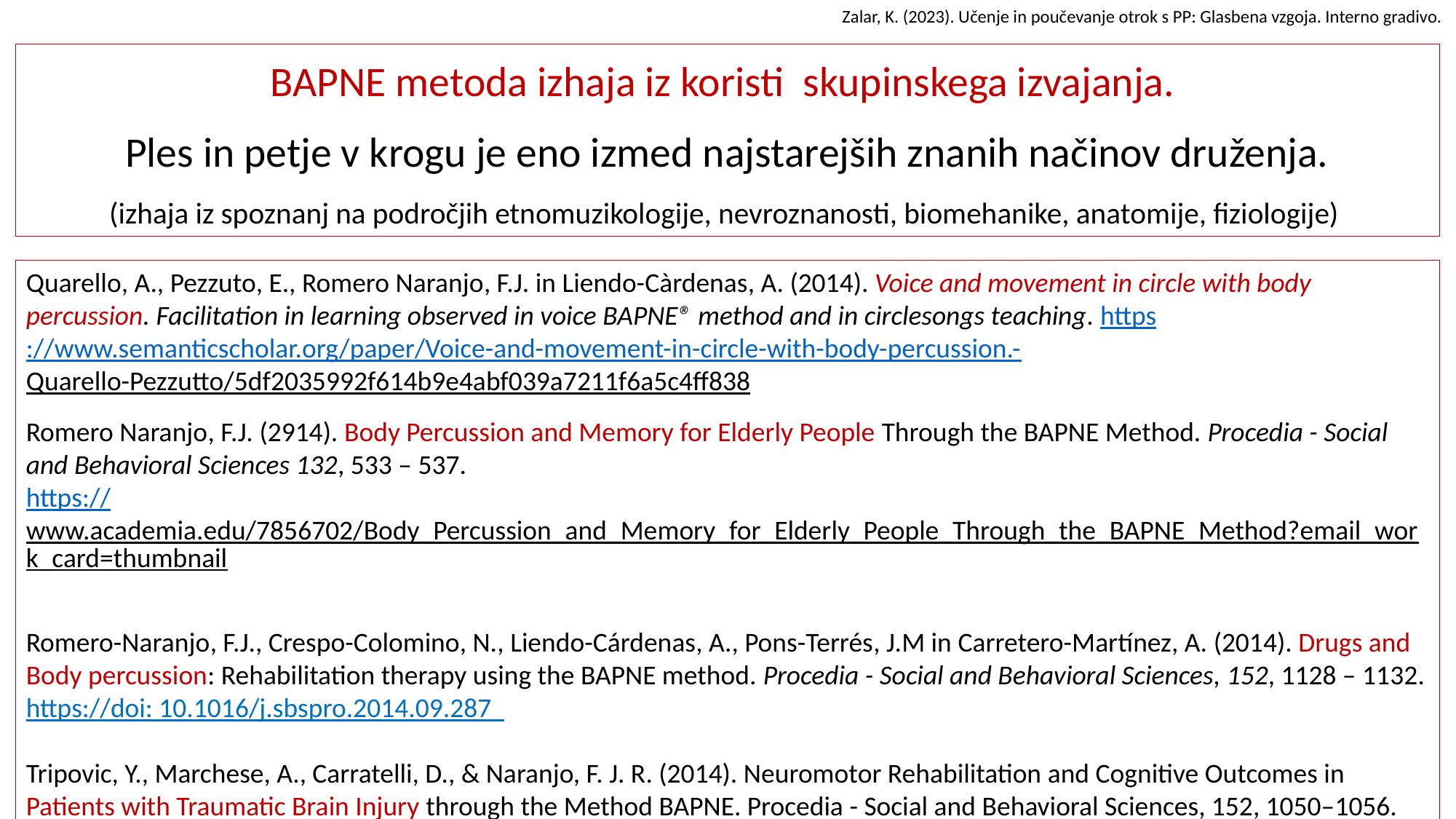

Zalar, K. (2023). Učenje in poučevanje otrok s PP: Glasbena vzgoja. Interno gradivo.
BAPNE metoda izhaja iz koristi  skupinskega izvajanja.
Ples in petje v krogu je eno izmed najstarejših znanih načinov druženja.
(izhaja iz spoznanj na področjih etnomuzikologije, nevroznanosti, biomehanike, anatomije, fiziologije)

Quarello, A., Pezzuto, E., Romero Naranjo, F.J. in Liendo-Càrdenas, A. (2014). Voice and movement in circle with body percussion. Facilitation in learning observed in voice BAPNE® method and in circlesongs teaching. https://www.semanticscholar.org/paper/Voice-and-movement-in-circle-with-body-percussion.-Quarello-Pezzutto/5df2035992f614b9e4abf039a7211f6a5c4ff838

Romero Naranjo, F.J. (2914). Body Percussion and Memory for Elderly People Through the BAPNE Method. Procedia - Social and Behavioral Sciences 132, 533 – 537.
https://www.academia.edu/7856702/Body_Percussion_and_Memory_for_Elderly_People_Through_the_BAPNE_Method?email_work_card=thumbnail

Romero-Naranjo, F.J., Crespo-Colomino, N., Liendo-Cárdenas, A., Pons-Terrés, J.M in Carretero-Martínez, A. (2014). Drugs and Body percussion: Rehabilitation therapy using the BAPNE method. Procedia - Social and Behavioral Sciences, 152, 1128 – 1132.
https://doi: 10.1016/j.sbspro.2014.09.287

Tripovic, Y., Marchese, A., Carratelli, D., & Naranjo, F. J. R. (2014). Neuromotor Rehabilitation and Cognitive Outcomes in Patients with Traumatic Brain Injury through the Method BAPNE. Procedia - Social and Behavioral Sciences, 152, 1050–1056. https://doi.org/10.1016/J.SBSPRO.2014.09.273